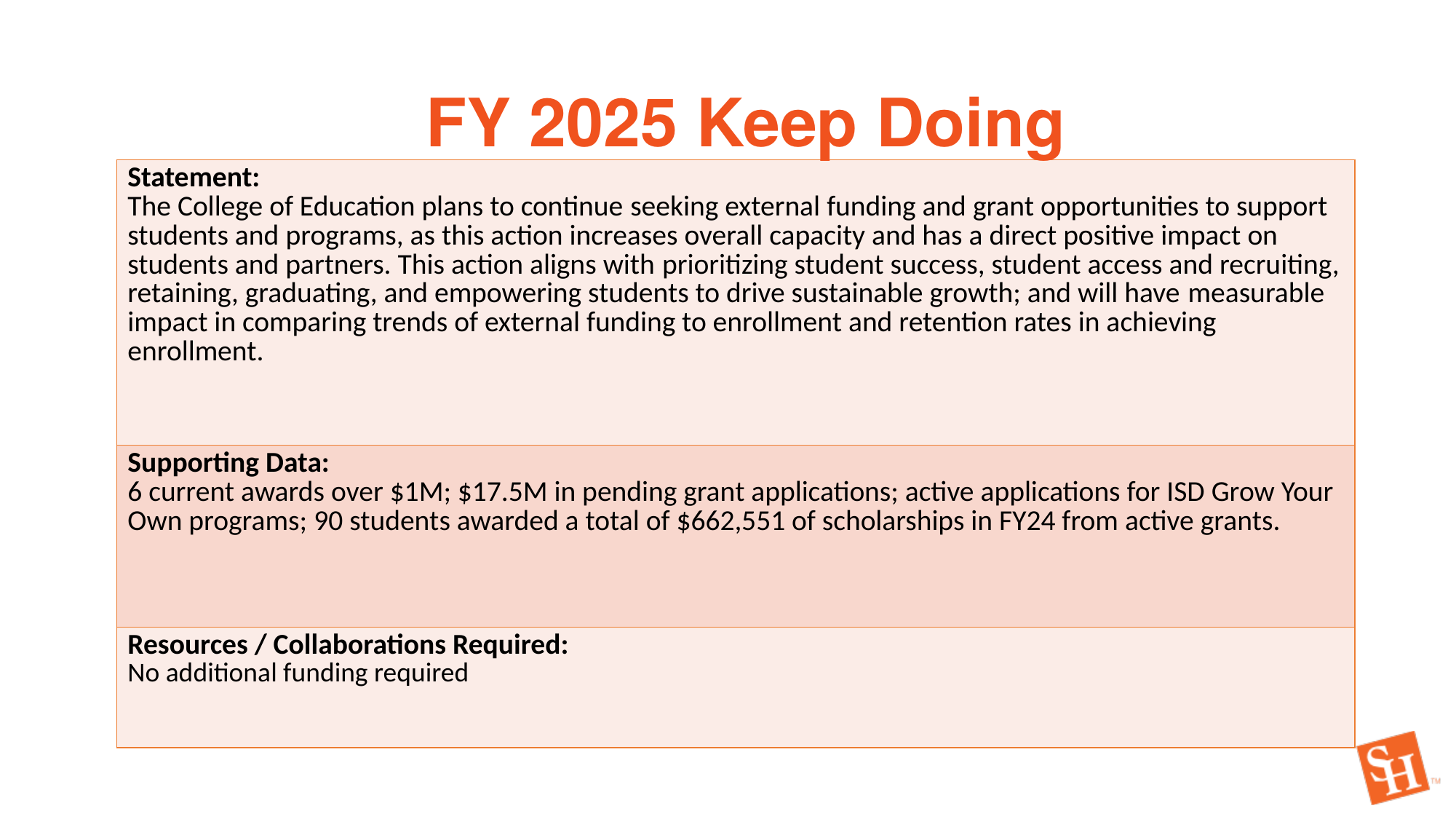

FY 2025 Keep Doing
| Statement: The College of Education plans to continue seeking external funding and grant opportunities to support students and programs, as this action increases overall capacity and has a direct positive impact on students and partners. This action aligns with prioritizing student success, student access and recruiting, retaining, graduating, and empowering students to drive sustainable growth; and will have measurable impact in comparing trends of external funding to enrollment and retention rates in achieving enrollment. |
| --- |
| Supporting Data: 6 current awards over $1M; $17.5M in pending grant applications; active applications for ISD Grow Your Own programs; 90 students awarded a total of $662,551 of scholarships in FY24 from active grants. |
| Resources / Collaborations Required: No additional funding required |